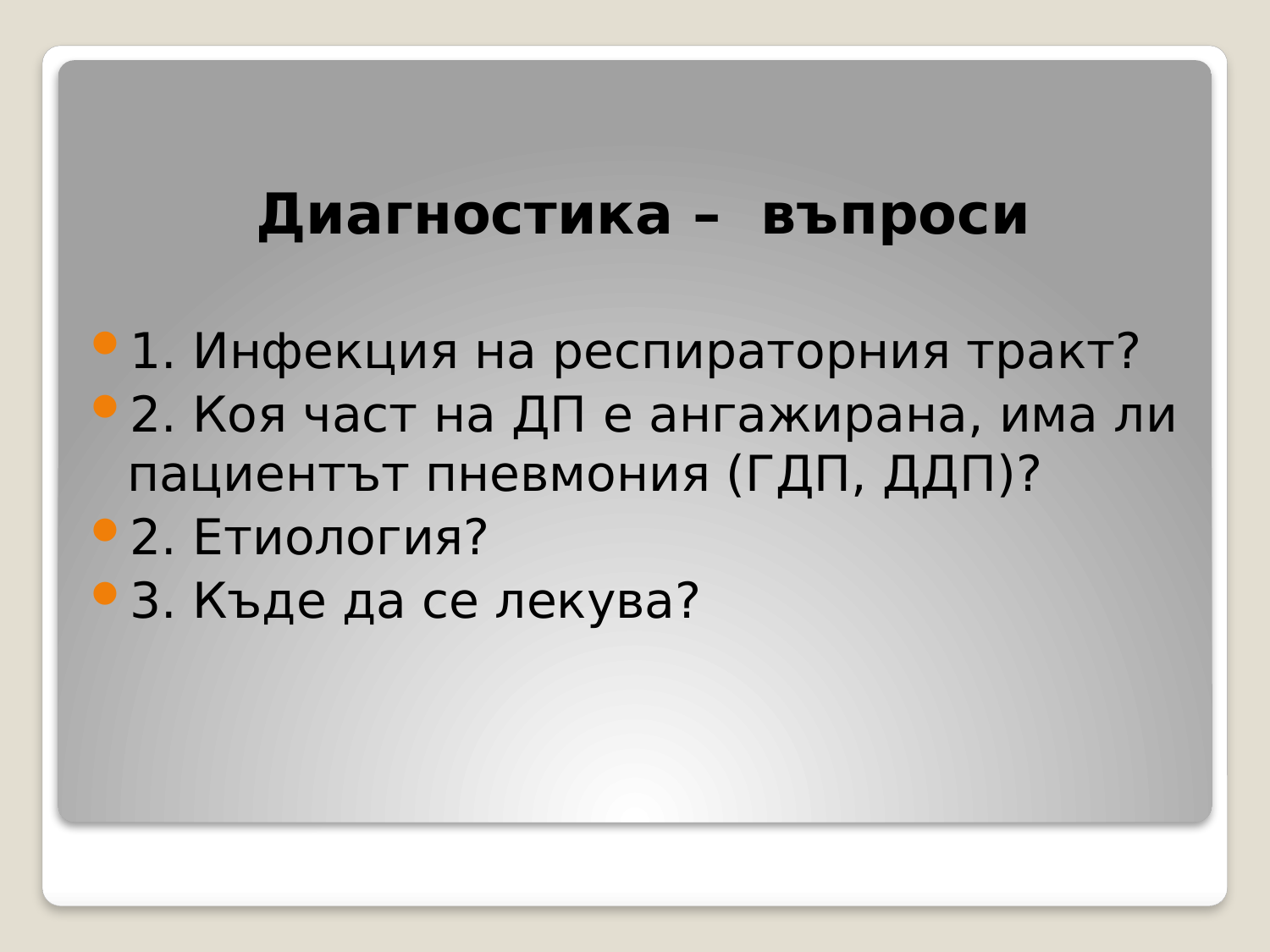

# Диагностика –  въпроси
1. Инфекция на респираторния тракт?
2. Коя част на ДП е ангажирана, има ли пациентът пневмония (ГДП, ДДП)?
2. Етиология?
3. Къде да се лекува?